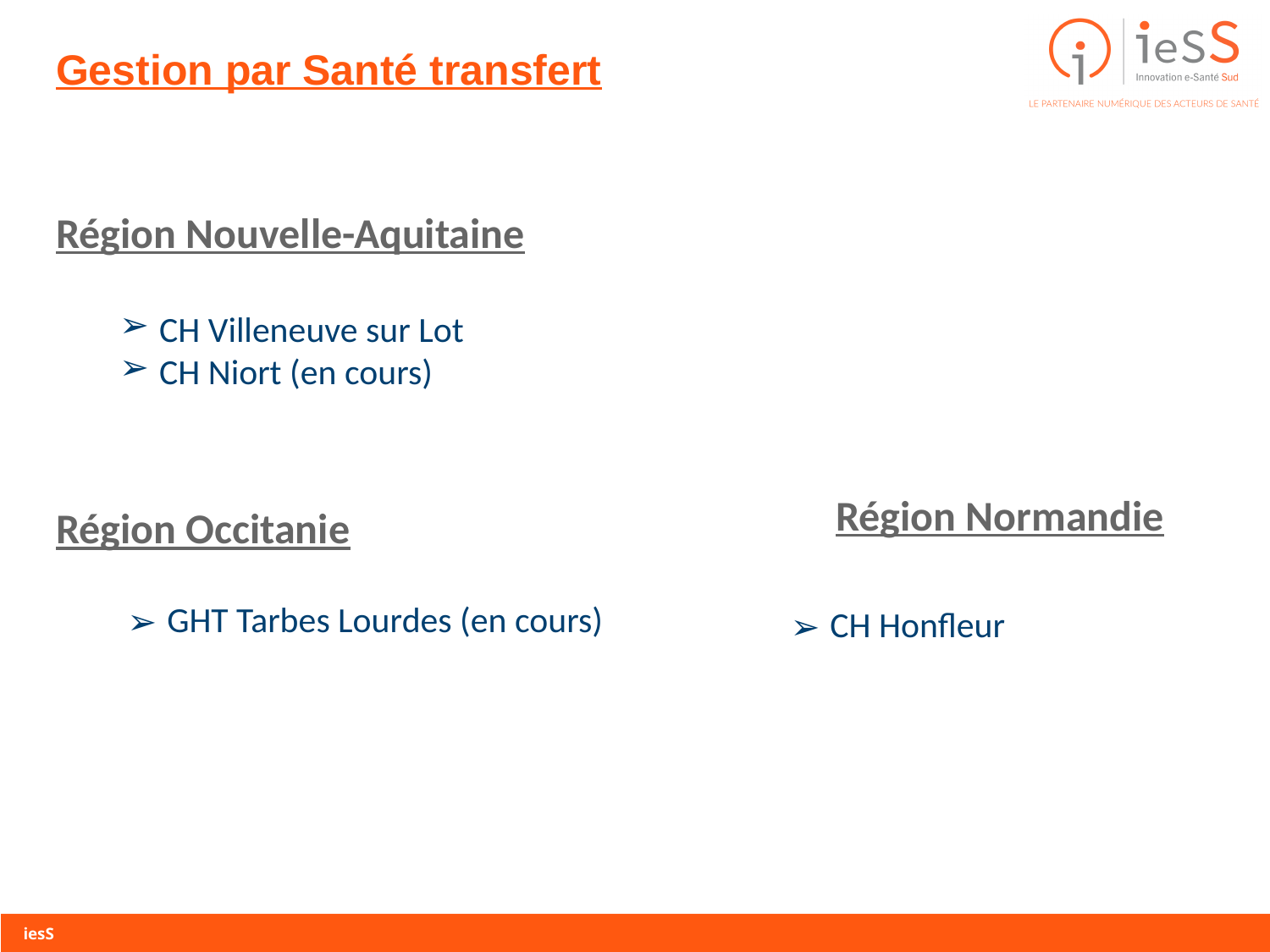

# Gestion par Santé transfert
Région Nouvelle-Aquitaine
CH Villeneuve sur Lot
CH Niort (en cours)

Région Normandie
Région Occitanie

GHT Tarbes Lourdes (en cours)

CH Honfleur